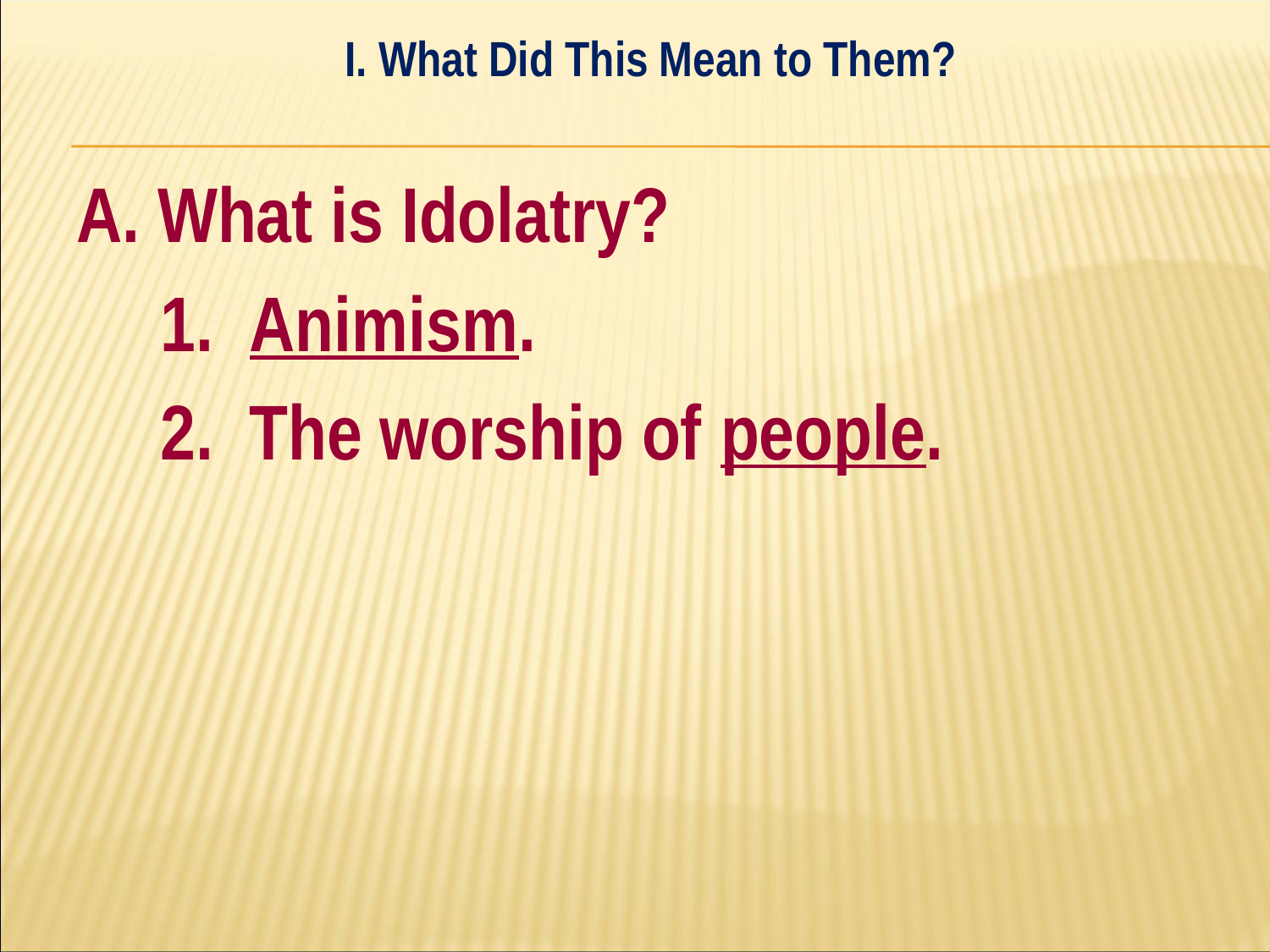

I. What Did This Mean to Them?
#
A. What is Idolatry?
	1.  Animism.
	2.  The worship of people.